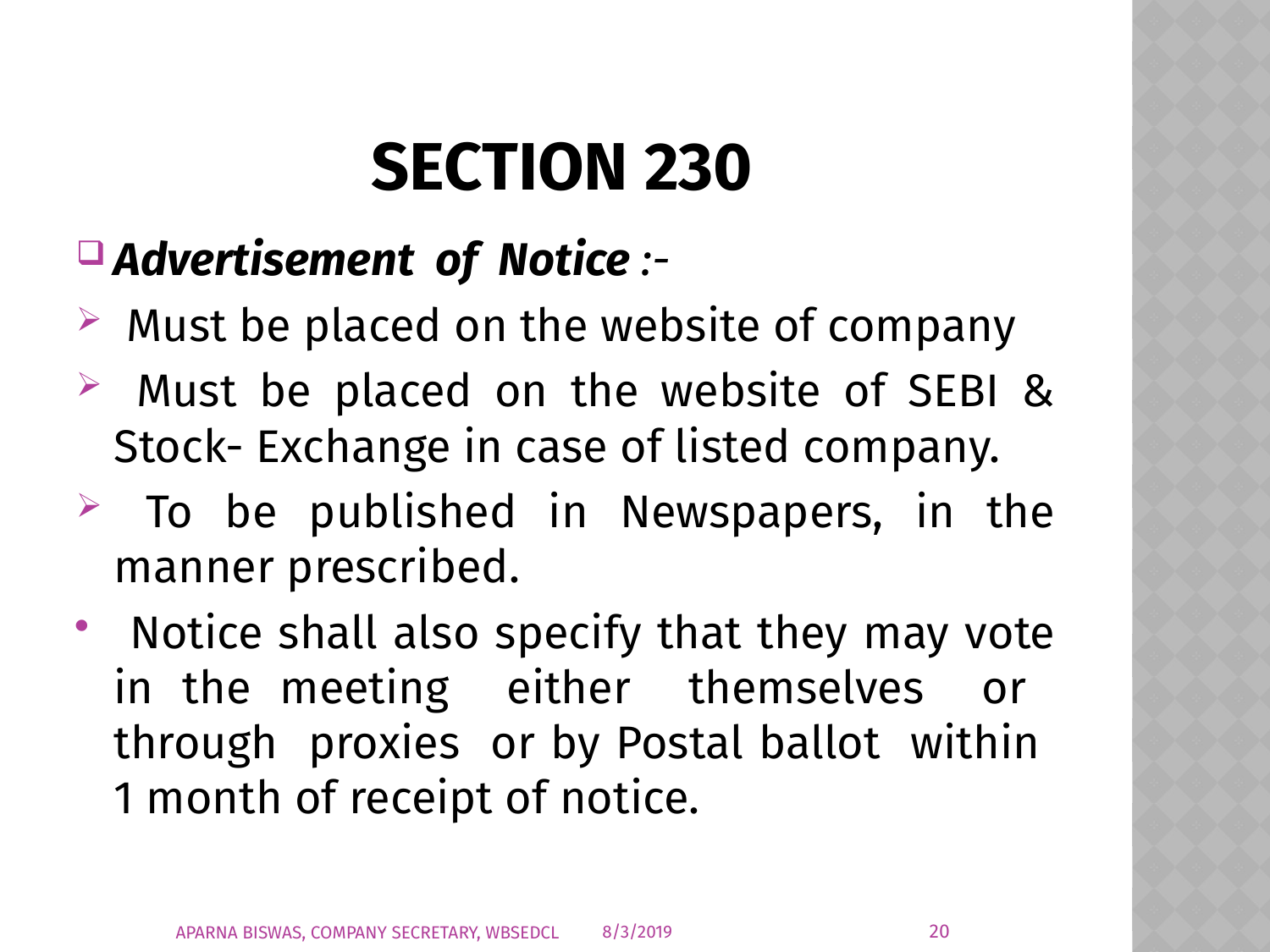

# Section 230
Advertisement  of  Notice :-
 Must be placed on the website of company
 Must be placed on the website of SEBI & Stock- Exchange in case of listed company.
 To be published in Newspapers, in the manner prescribed.
 Notice shall also specify that they may vote in the meeting  either  themselves  or  through  proxies  or by Postal ballot  within  1 month of receipt of notice.
20
APARNA BISWAS, COMPANY SECRETARY, WBSEDCL
8/3/2019